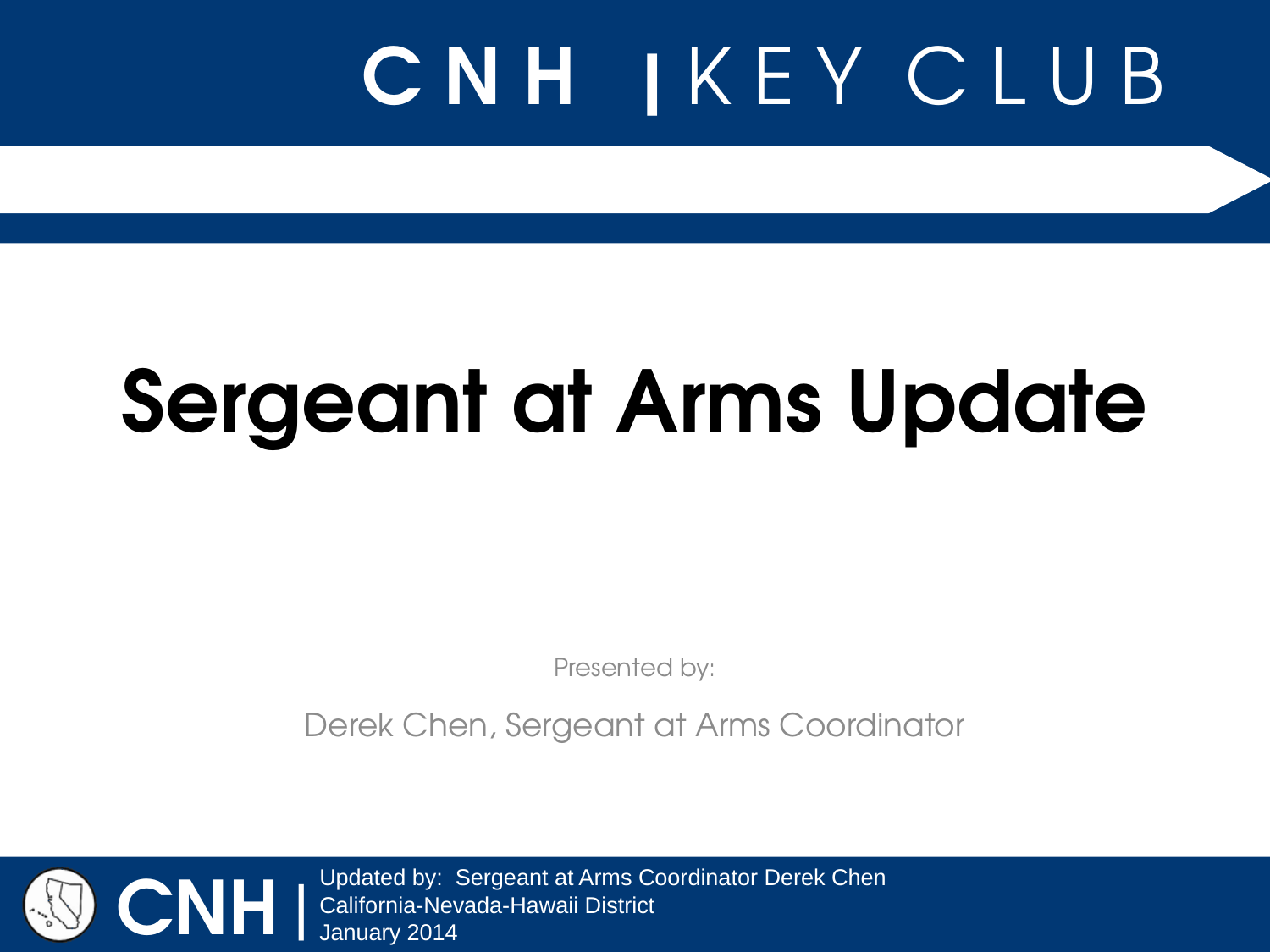

# Sergeant at Arms Update
Derek Chen, Sergeant at Arms Coordinator